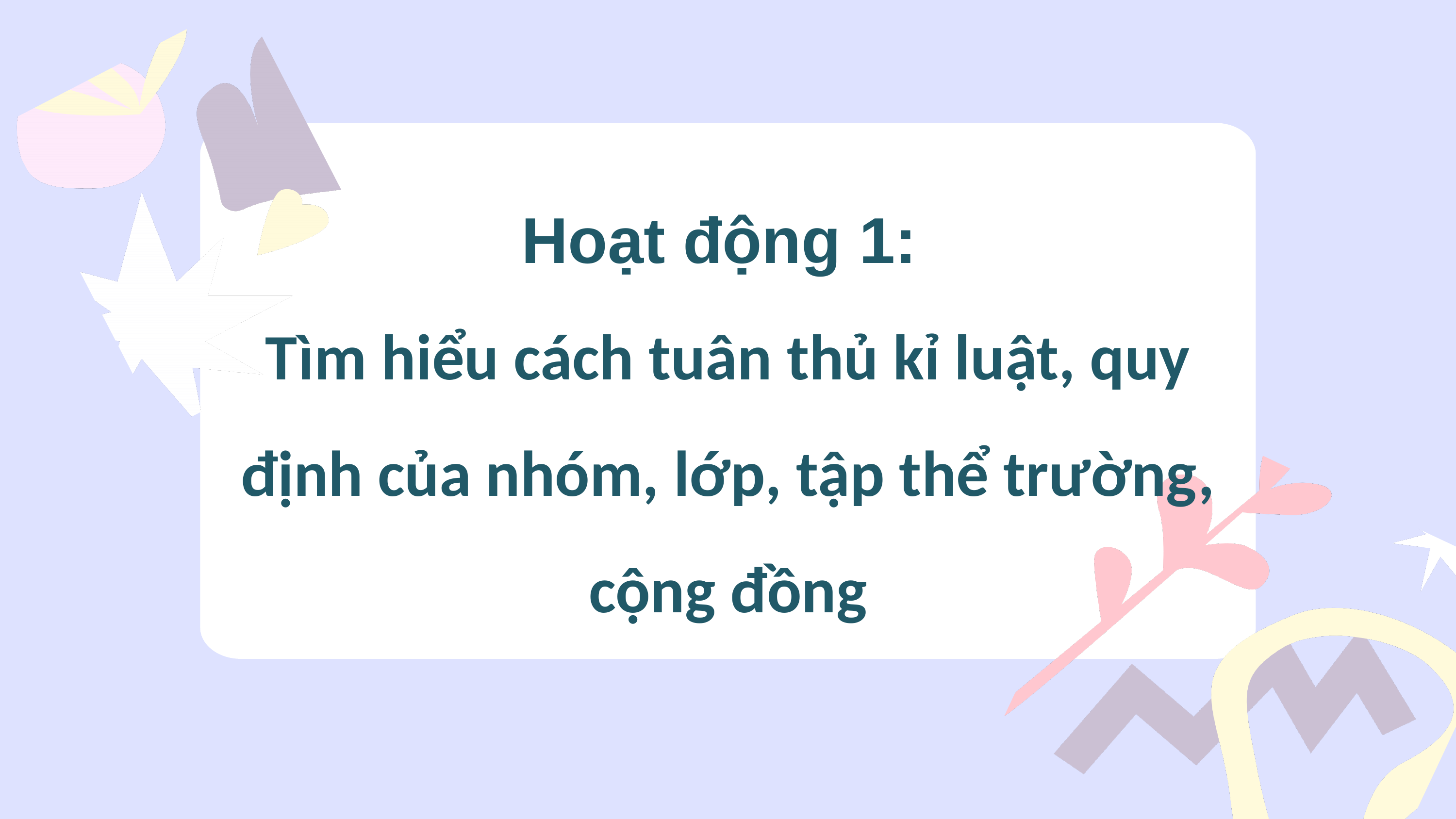

Hoạt động 1:
Tìm hiểu cách tuân thủ kỉ luật, quy định của nhóm, lớp, tập thể trường, cộng đồng